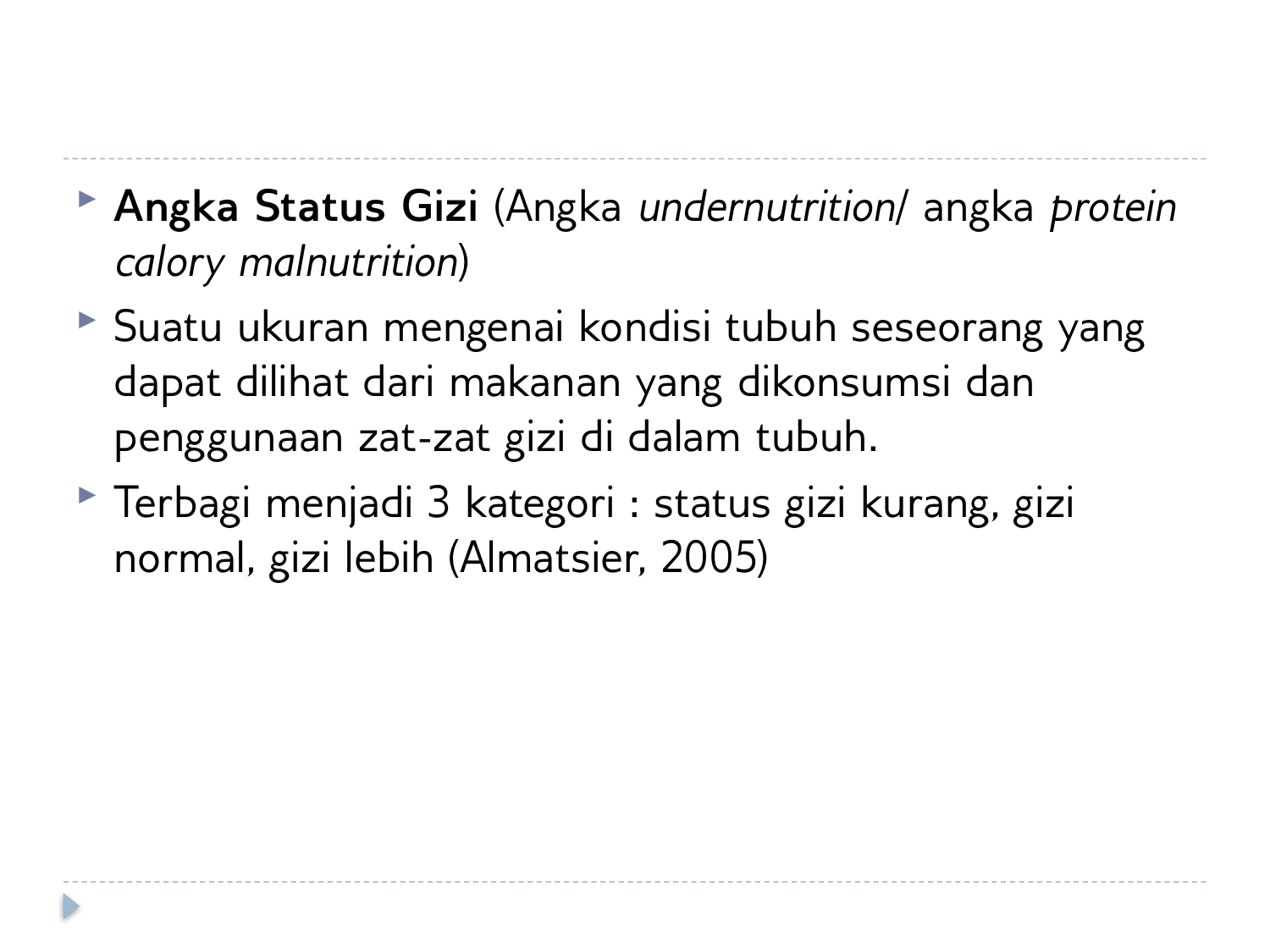

#
Angka Status Gizi (Angka undernutrition/ angka protein calory malnutrition)
Suatu ukuran mengenai kondisi tubuh seseorang yang dapat dilihat dari makanan yang dikonsumsi dan penggunaan zat-zat gizi di dalam tubuh.
Terbagi menjadi 3 kategori : status gizi kurang, gizi normal, gizi lebih (Almatsier, 2005)